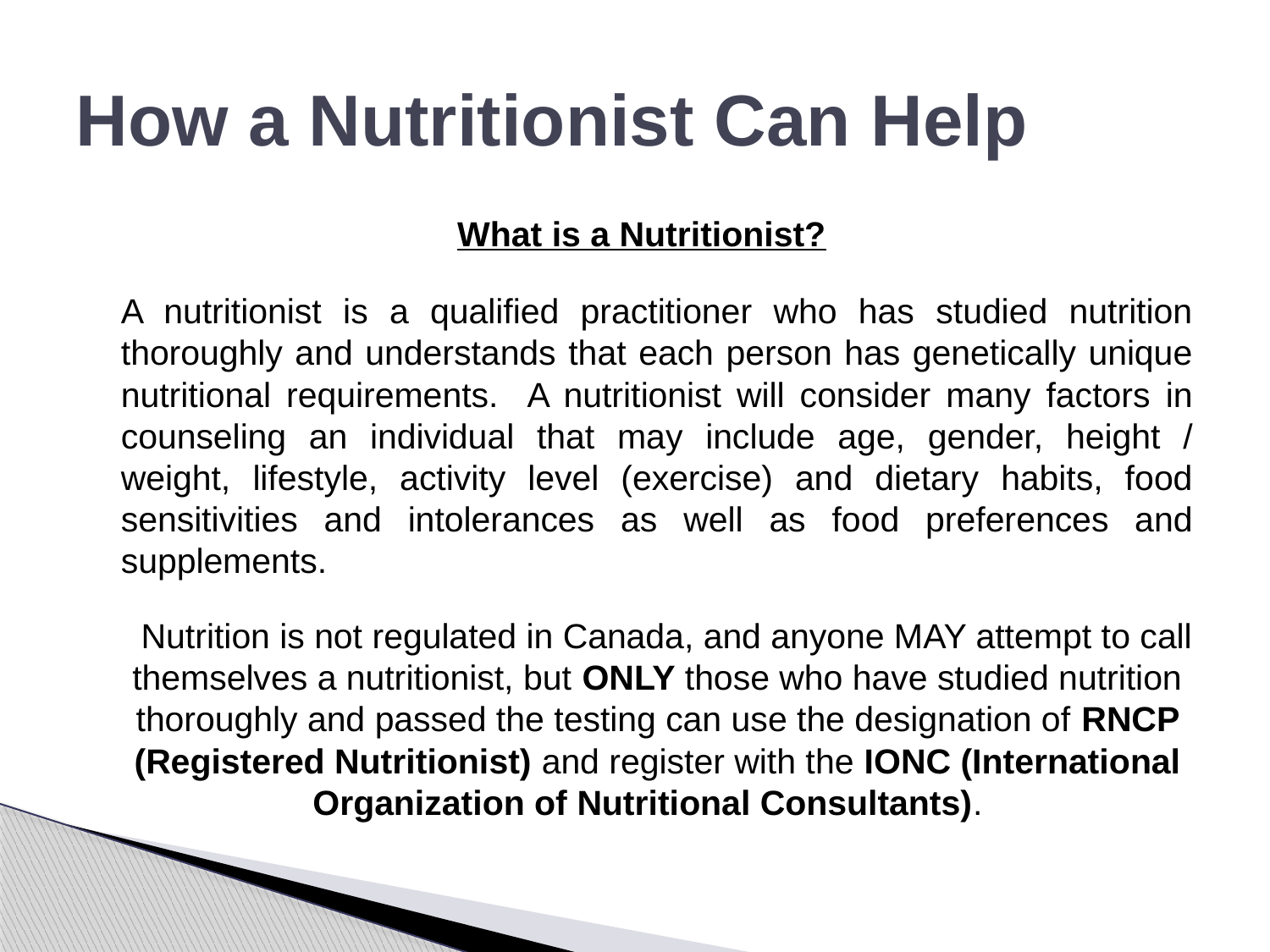

# How a Nutritionist Can Help
What is a Nutritionist?

	A nutritionist is a qualified practitioner who has studied nutrition thoroughly and understands that each person has genetically unique nutritional requirements.  A nutritionist will consider many factors in counseling an individual that may include age, gender, height / weight, lifestyle, activity level (exercise) and dietary habits, food sensitivities and intolerances as well as food preferences and supplements.

      Nutrition is not regulated in Canada, and anyone MAY attempt to call themselves a nutritionist, but ONLY those who have studied nutrition thoroughly and passed the testing can use the designation of RNCP (Registered Nutritionist) and register with the IONC (International Organization of Nutritional Consultants).